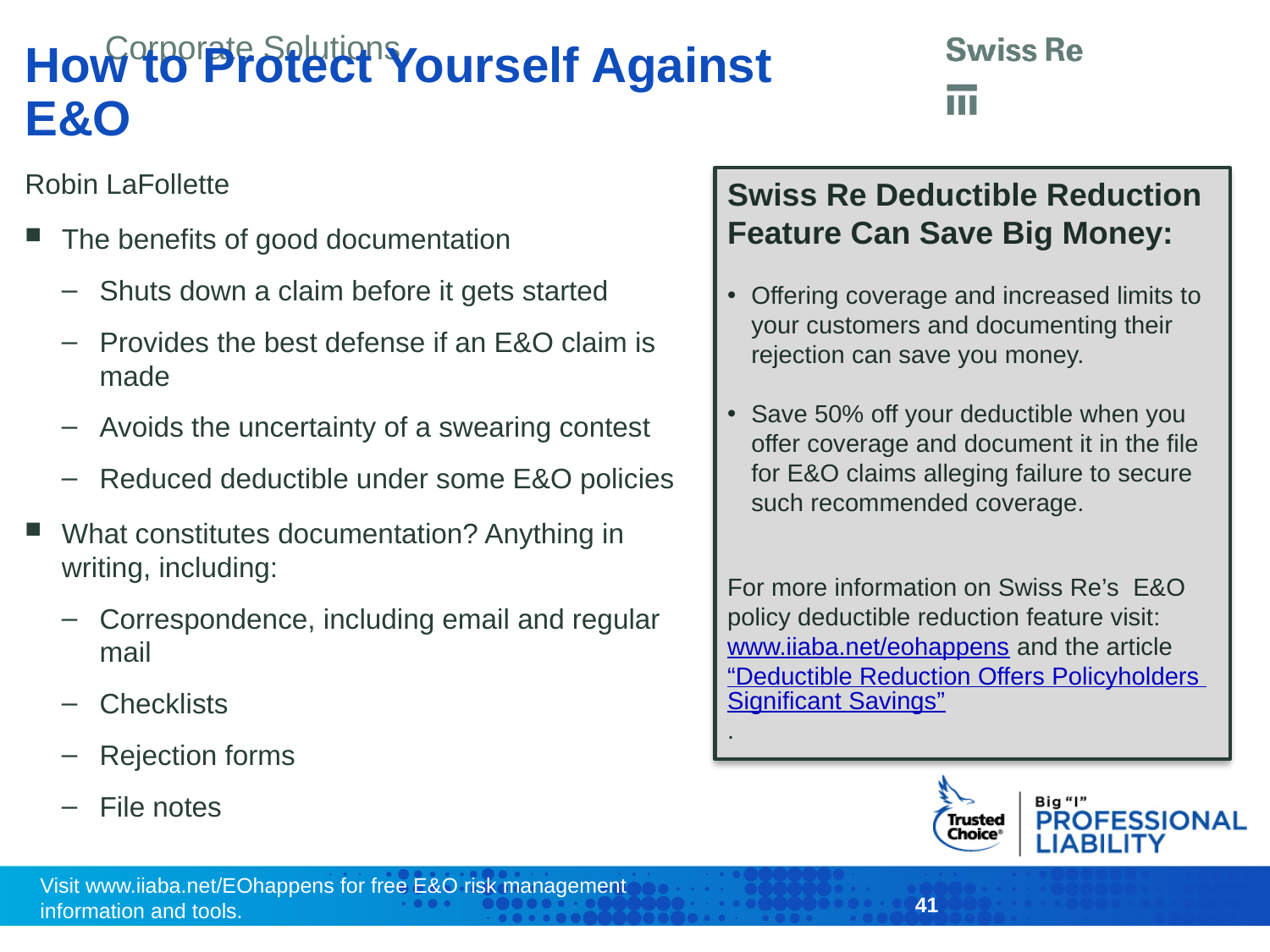

# How to Protect Yourself Against E&O
Robin LaFollette
The benefits of good documentation
Shuts down a claim before it gets started
Provides the best defense if an E&O claim is made
Avoids the uncertainty of a swearing contest
Reduced deductible under some E&O policies
What constitutes documentation? Anything in writing, including:
Correspondence, including email and regular mail
Checklists
Rejection forms
File notes

Swiss Re Deductible Reduction Feature Can Save Big Money:

Offering coverage and increased limits to your customers and documenting their rejection can save you money.

Save 50% off your deductible when you offer coverage and document it in the file for E&O claims alleging failure to secure such recommended coverage.

For more information on Swiss Re’s  E&O policy deductible reduction feature visit:  www.iiaba.net/eohappens and the article “Deductible Reduction Offers Policyholders Significant Savings”.

41